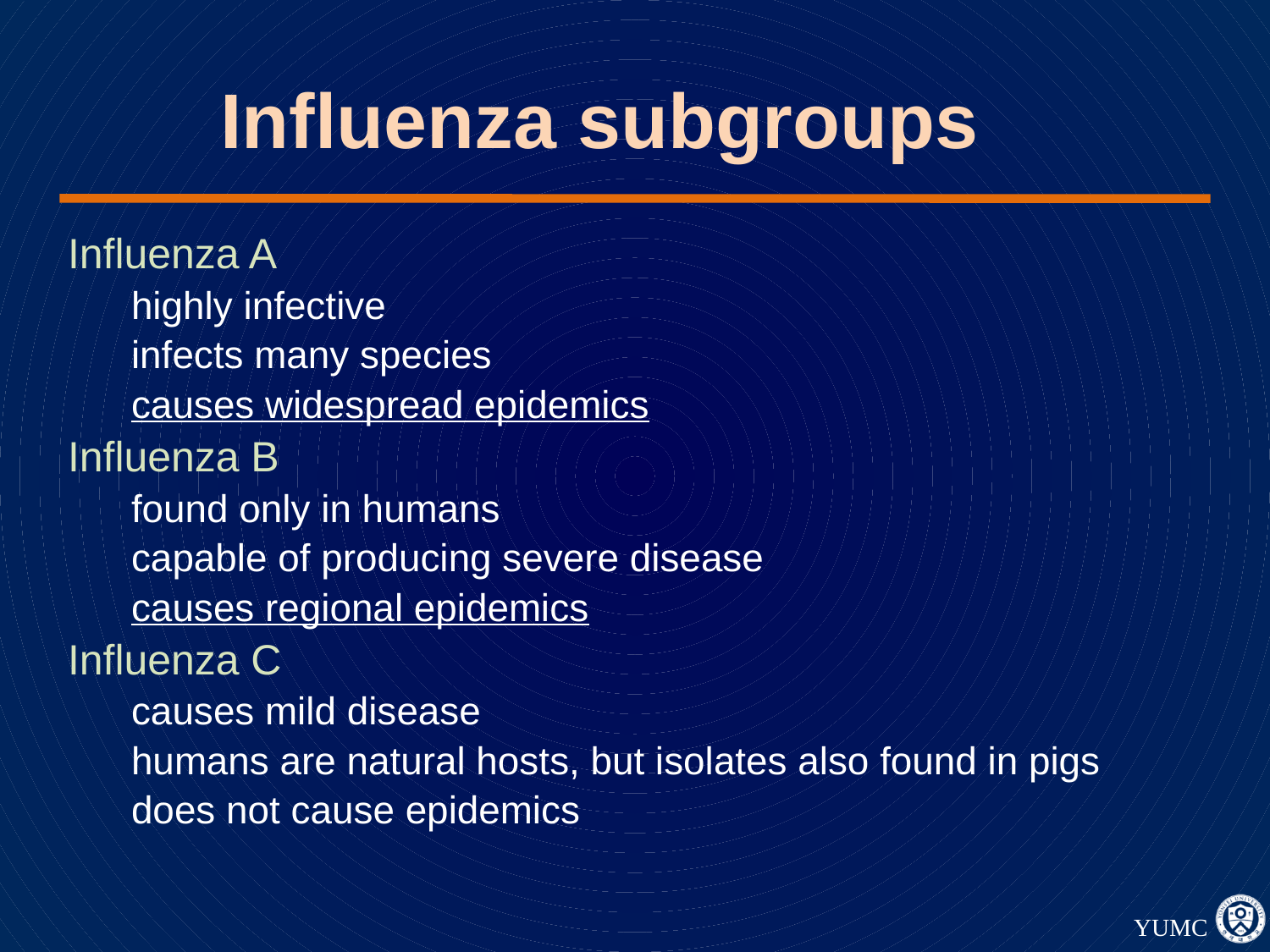

# Influenza subgroups
Influenza A
highly infective
infects many species
causes widespread epidemics
Influenza B
found only in humans
capable of producing severe disease
causes regional epidemics
Influenza C
causes mild disease
humans are natural hosts, but isolates also found in pigs
does not cause epidemics